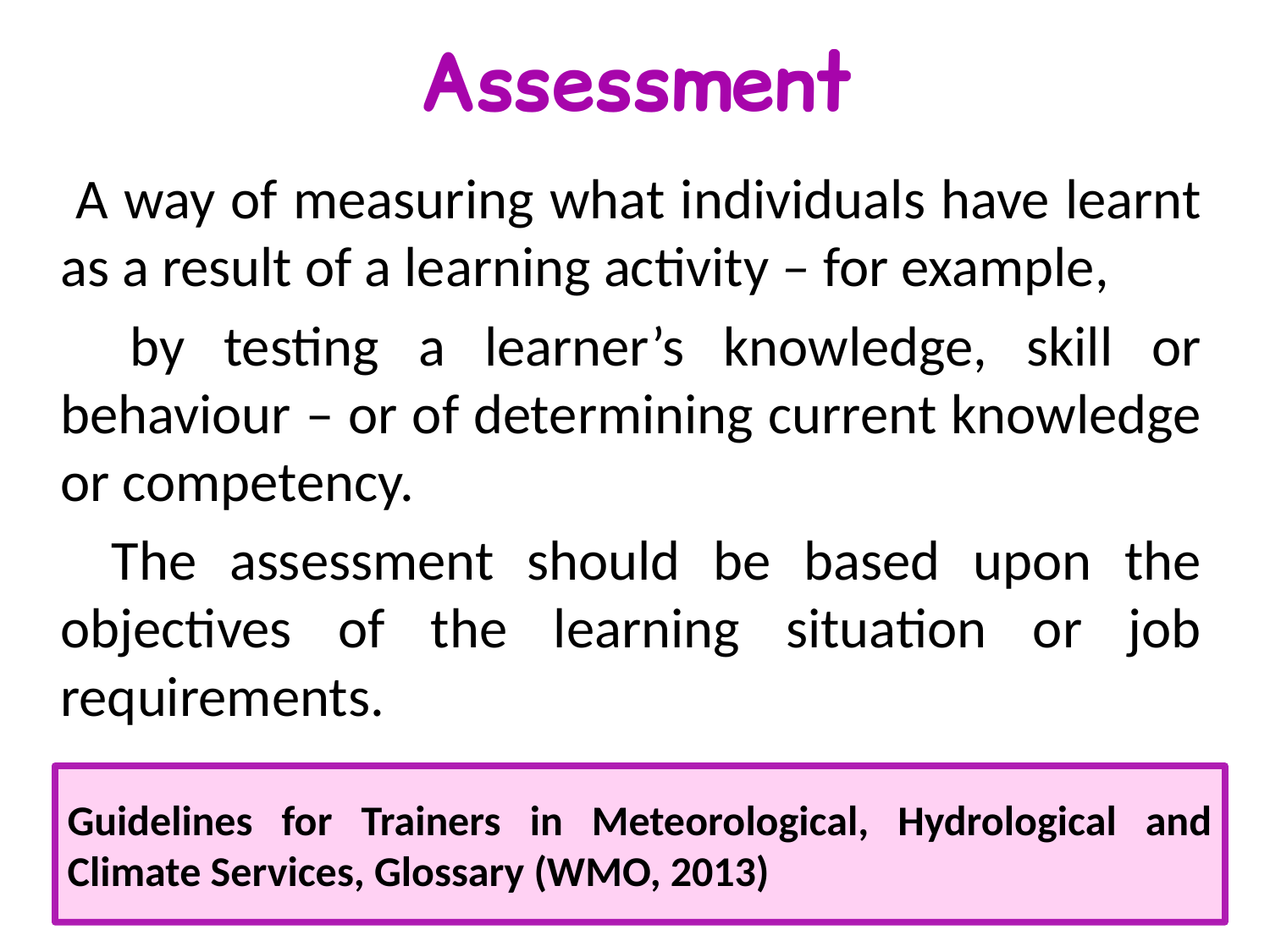

# Assessment
    A way of measuring what individuals have learnt as a result of a learning activity – for example,
   by testing a learner’s knowledge, skill or behaviour – or of determining current knowledge or competency.
   The assessment should be based upon the objectives of the learning situation or job requirements.

Guidelines for Trainers in Meteorological, Hydrological and Climate Services, Glossary (WMO, 2013)